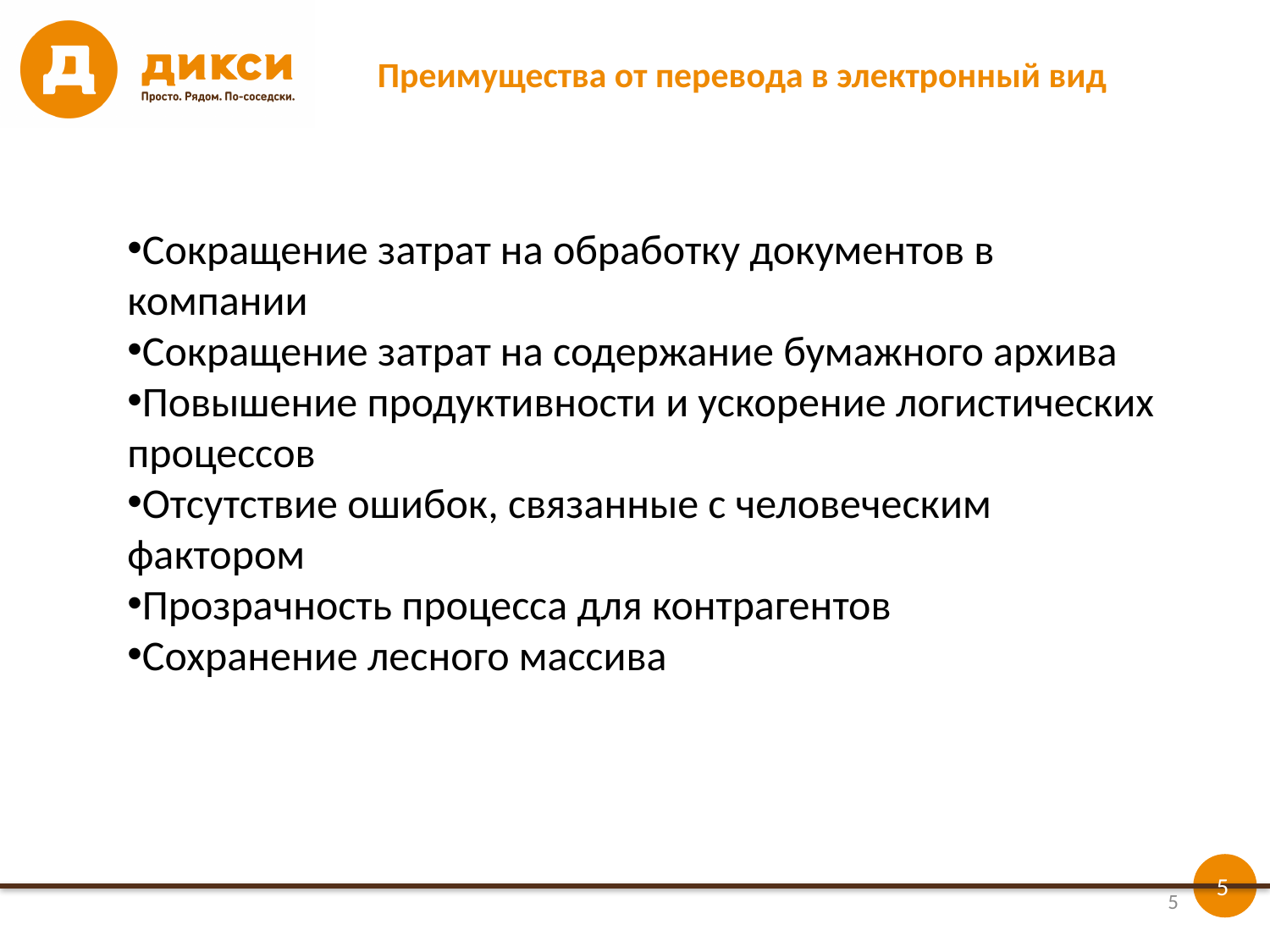

Преимущества от перевода в электронный вид
Сокращение затрат на обработку документов в компании
Сокращение затрат на содержание бумажного архива
Повышение продуктивности и ускорение логистических процессов
Отсутствие ошибок, связанные с человеческим фактором
Прозрачность процесса для контрагентов
Сохранение лесного массива
5